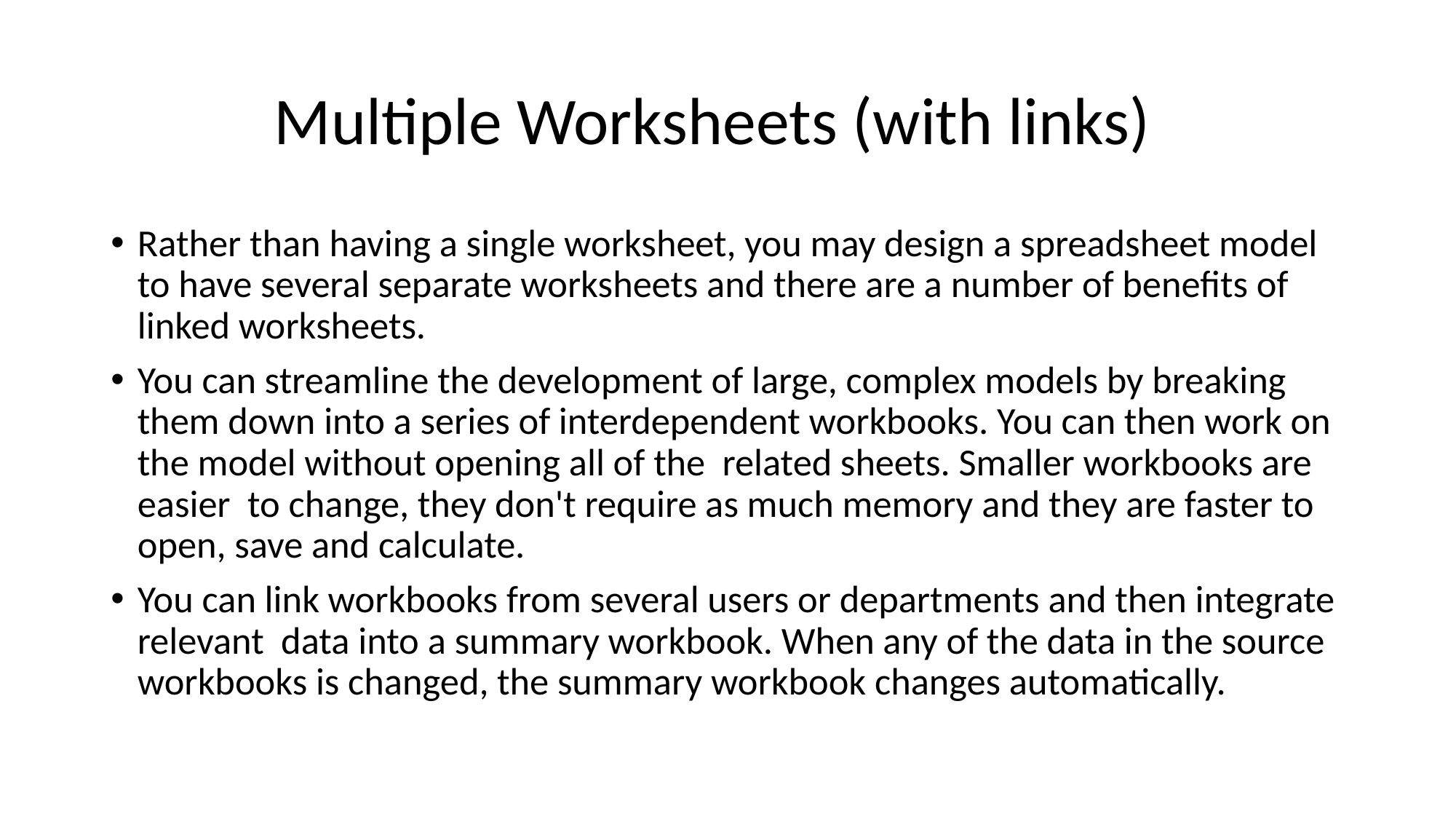

# Multiple Worksheets (with links)
Rather than having a single worksheet, you may design a spreadsheet model to have several separate worksheets and there are a number of benefits of linked worksheets.
You can streamline the development of large, complex models by breaking them down into a series of interdependent workbooks. You can then work on the model without opening all of the  related sheets. Smaller workbooks are easier  to change, they don't require as much memory and they are faster to  open, save and calculate.
You can link workbooks from several users or departments and then integrate relevant  data into a summary workbook. When any of the data in the source workbooks is changed, the summary workbook changes automatically.